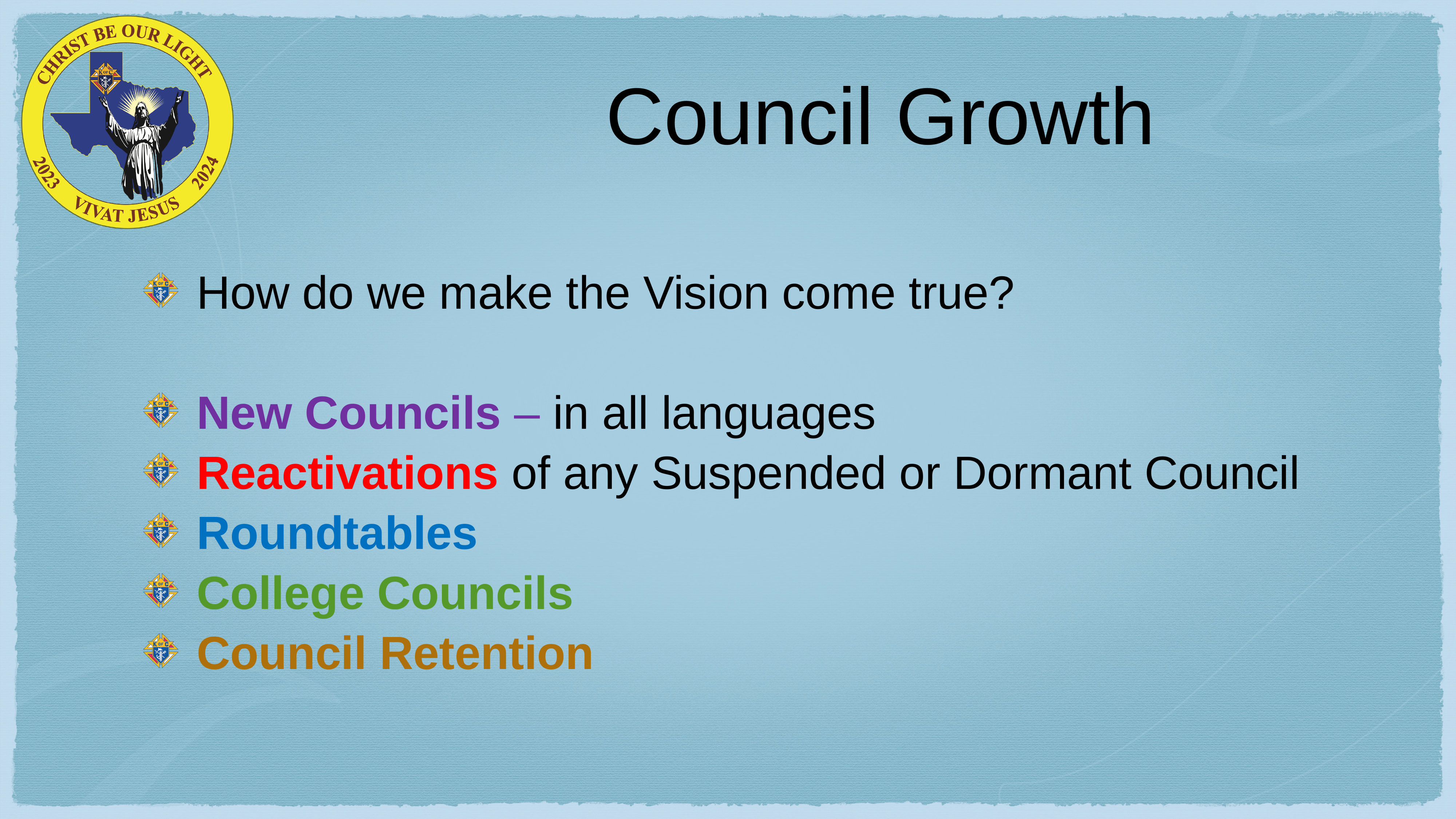

# Council Growth
How do we make the Vision come true?

New Councils – in all languages
Reactivations of any Suspended or Dormant Council
Roundtables
College Councils
Council Retention